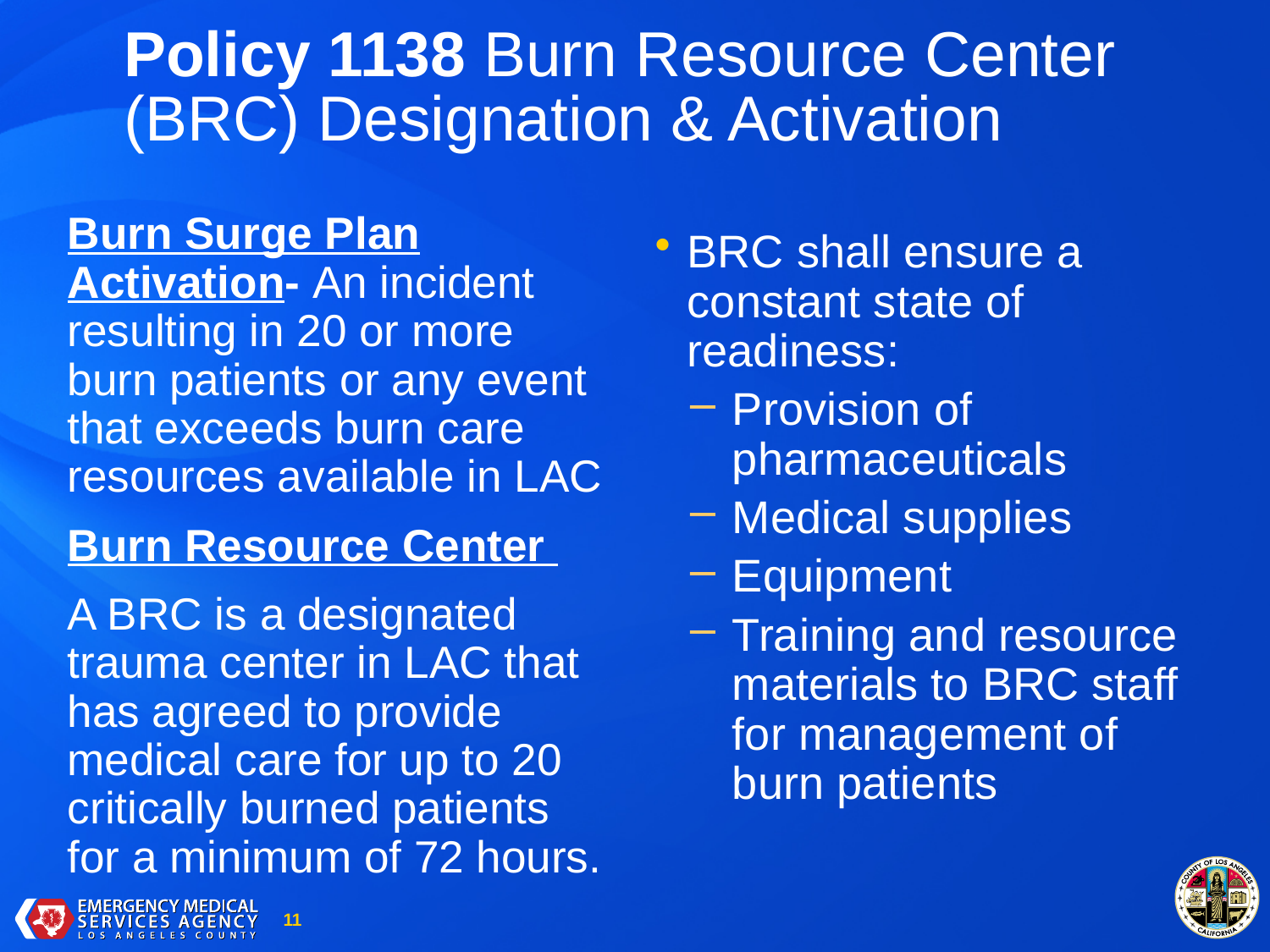

# Policy 1138 Burn Resource Center (BRC) Designation & Activation
Burn Surge Plan Activation- An incident resulting in 20 or more burn patients or any event that exceeds burn care resources available in LAC
Burn Resource Center
A BRC is a designated trauma center in LAC that has agreed to provide medical care for up to 20 critically burned patients for a minimum of 72 hours.
BRC shall ensure a constant state of readiness:
Provision of pharmaceuticals
Medical supplies
Equipment
Training and resource materials to BRC staff for management of burn patients

11